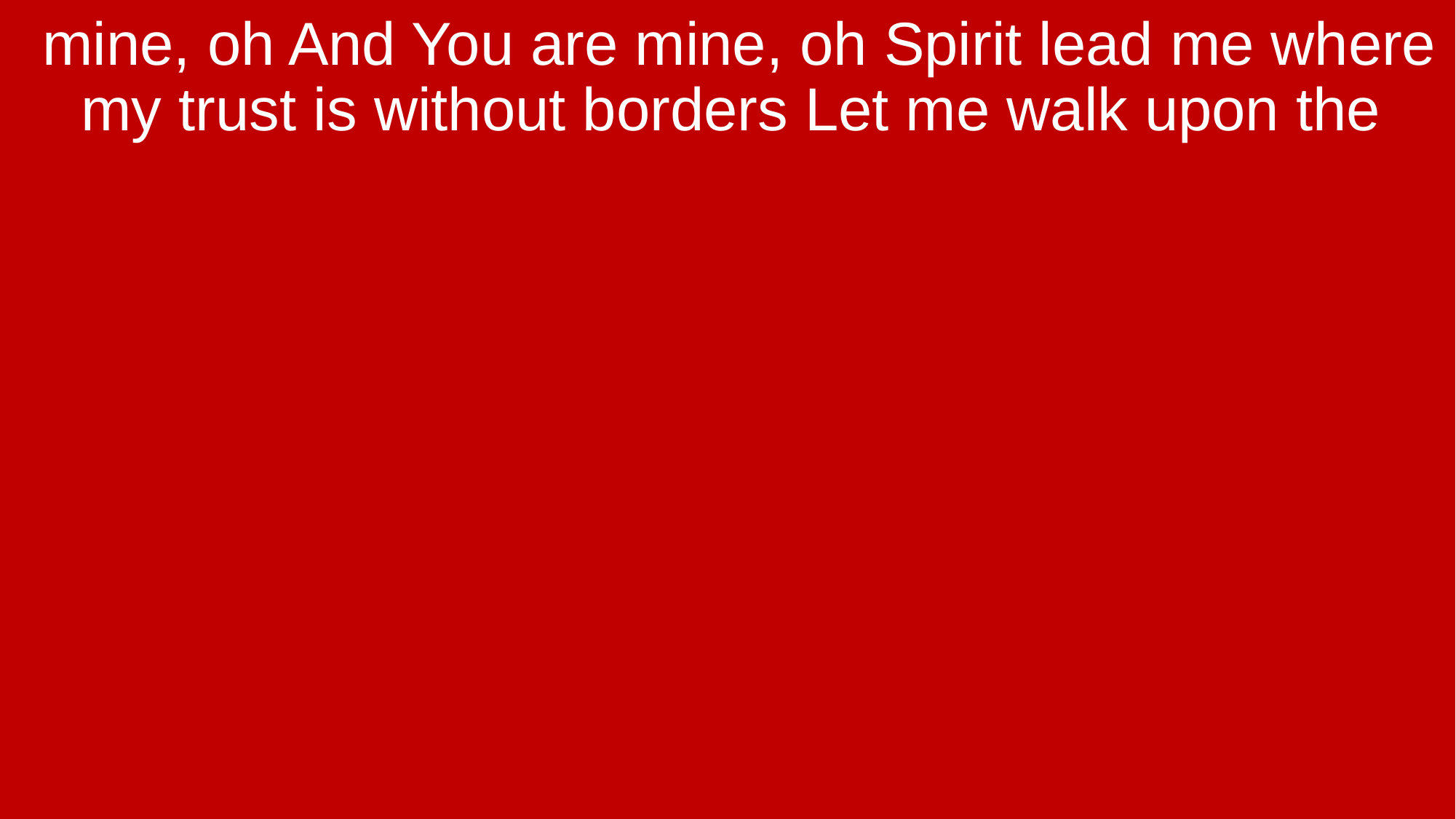

mine, oh And You are mine, oh Spirit lead me where my trust is without borders Let me walk upon the